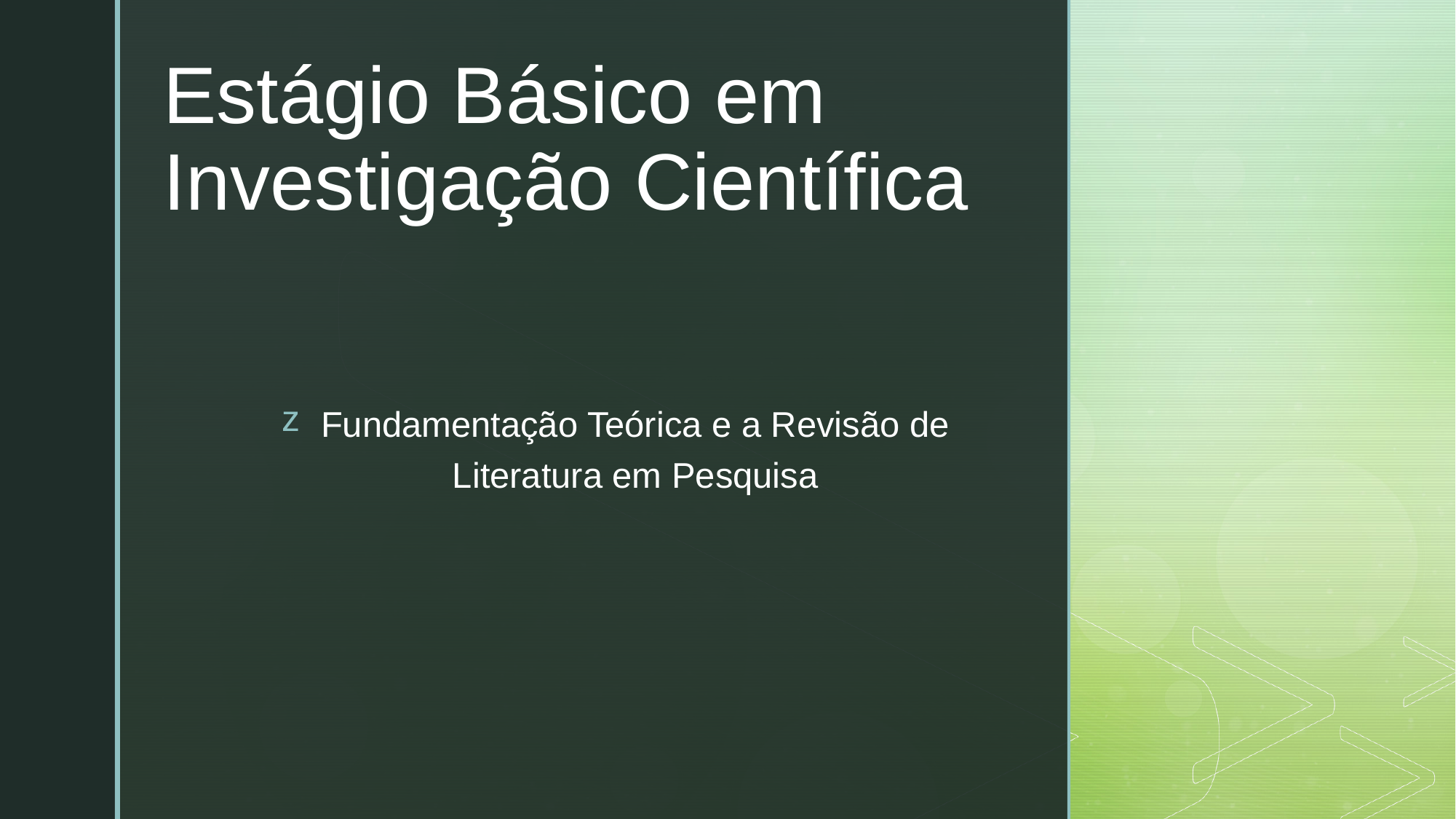

# Estágio Básico em Investigação Científica
Fundamentação Teórica e a Revisão de Literatura em Pesquisa